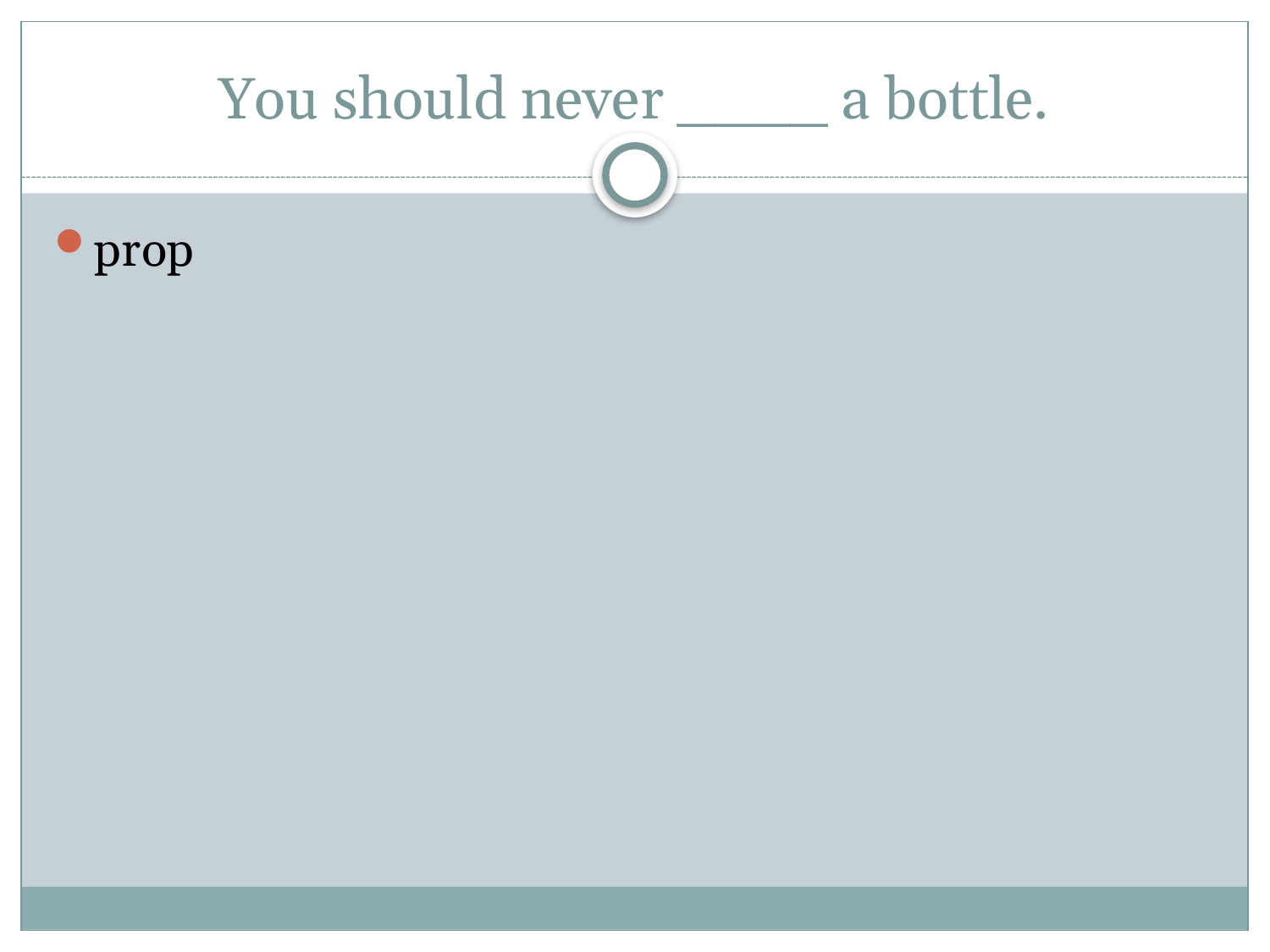

# You should never ____ a bottle.
prop